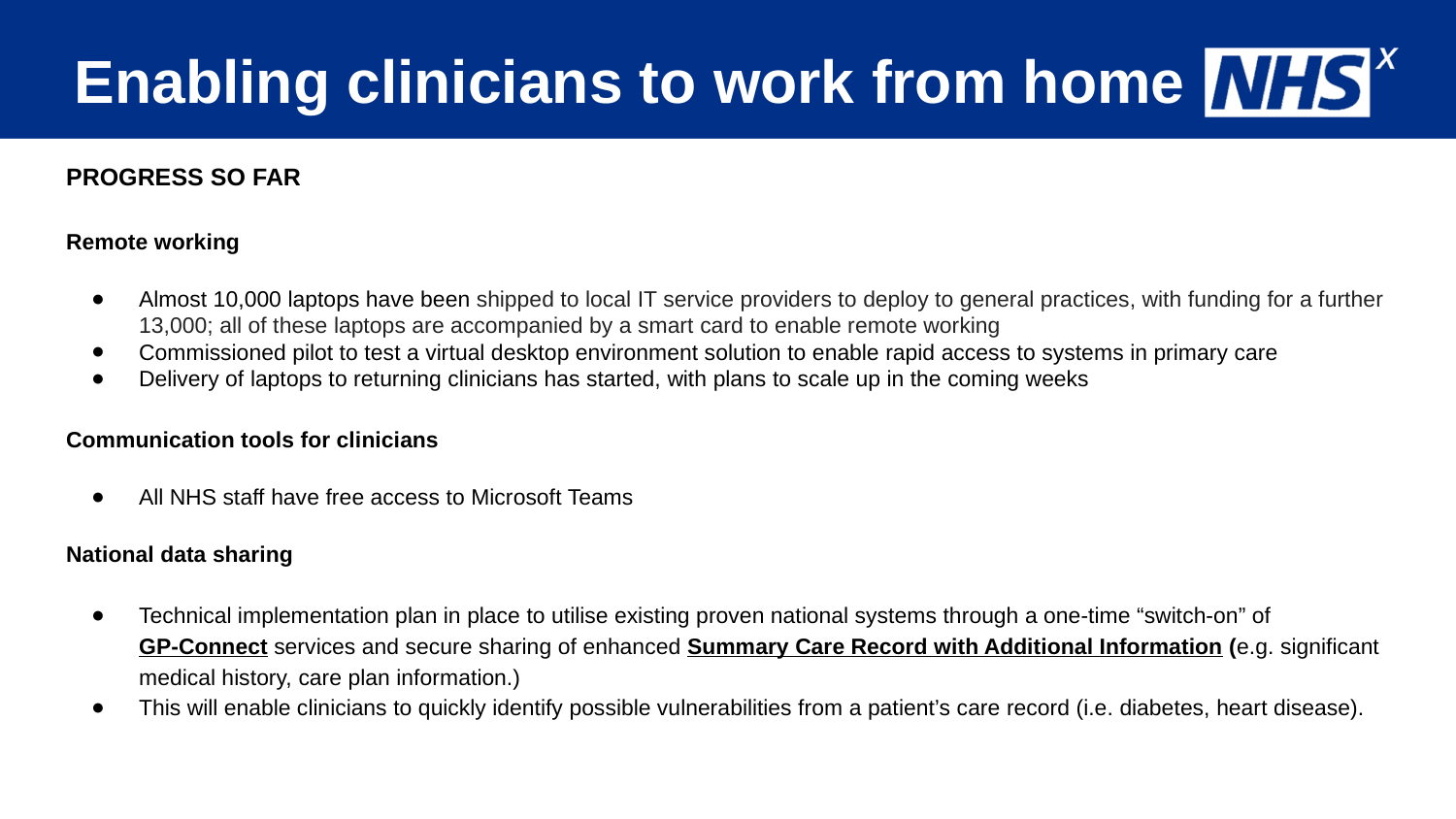

# Enabling clinicians to work from home
PROGRESS SO FAR

Remote working

Almost 10,000 laptops have been shipped to local IT service providers to deploy to general practices, with funding for a further 13,000; all of these laptops are accompanied by a smart card to enable remote working
Commissioned pilot to test a virtual desktop environment solution to enable rapid access to systems in primary care
Delivery of laptops to returning clinicians has started, with plans to scale up in the coming weeks

Communication tools for clinicians

All NHS staff have free access to Microsoft Teams

National data sharing

Technical implementation plan in place to utilise existing proven national systems through a one-time “switch-on” of GP-Connect services and secure sharing of enhanced Summary Care Record with Additional Information (e.g. significant medical history, care plan information.)
This will enable clinicians to quickly identify possible vulnerabilities from a patient’s care record (i.e. diabetes, heart disease).